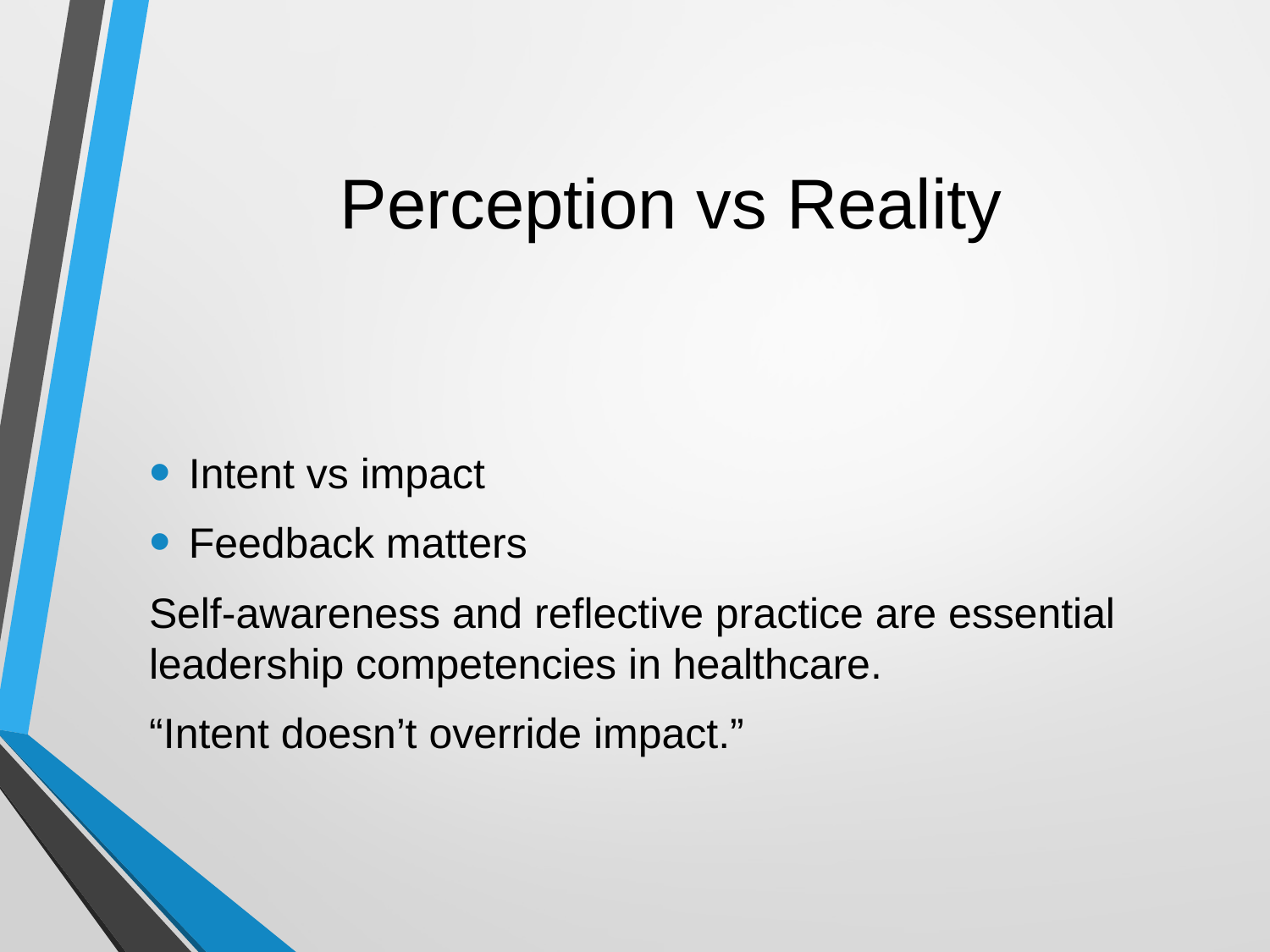

# Perception vs Reality
Intent vs impact
Feedback matters
Self-awareness and reflective practice are essential leadership competencies in healthcare.
“Intent doesn’t override impact.”